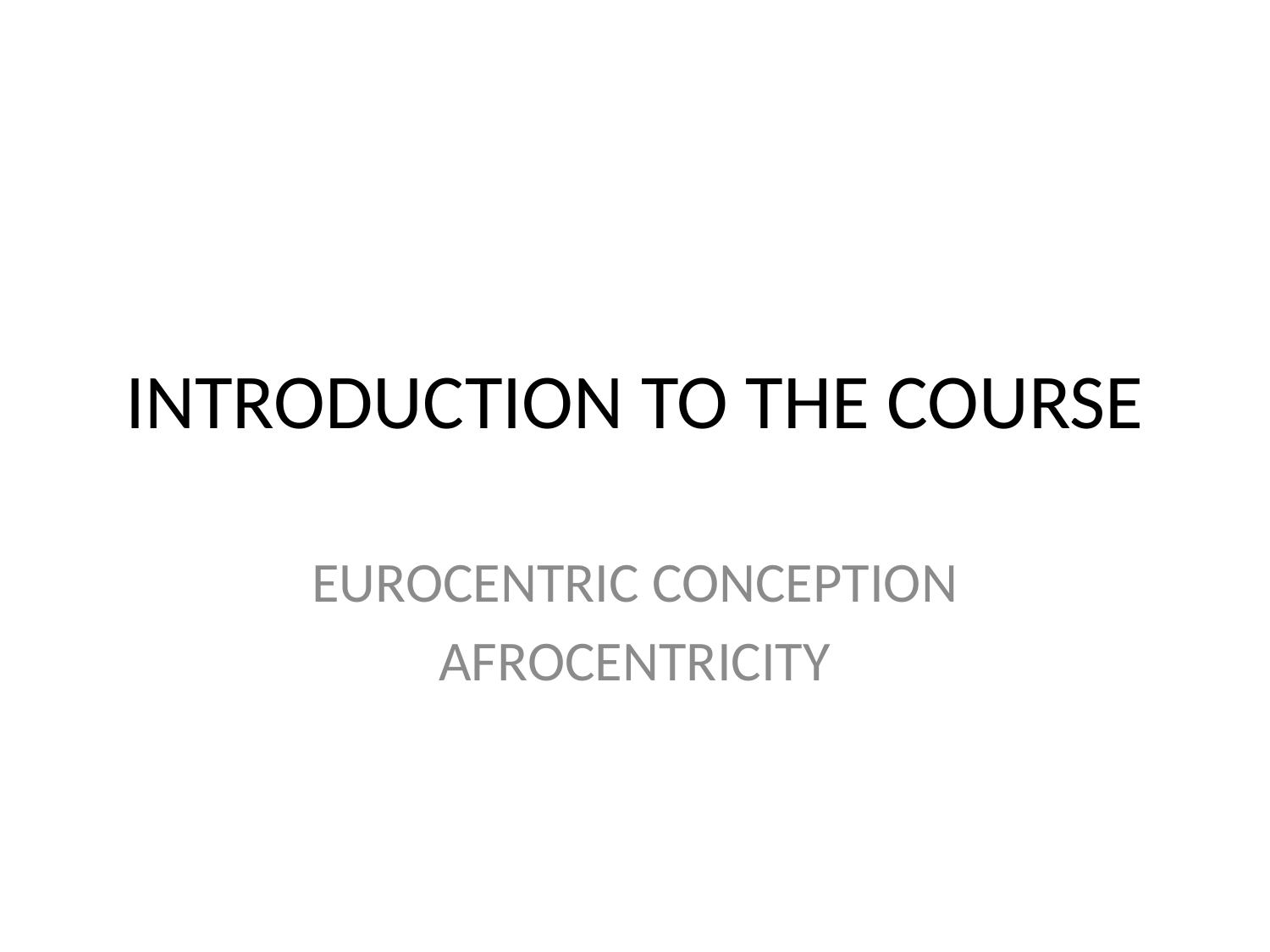

# INTRODUCTION TO THE COURSE
EUROCENTRIC CONCEPTION
AFROCENTRICITY